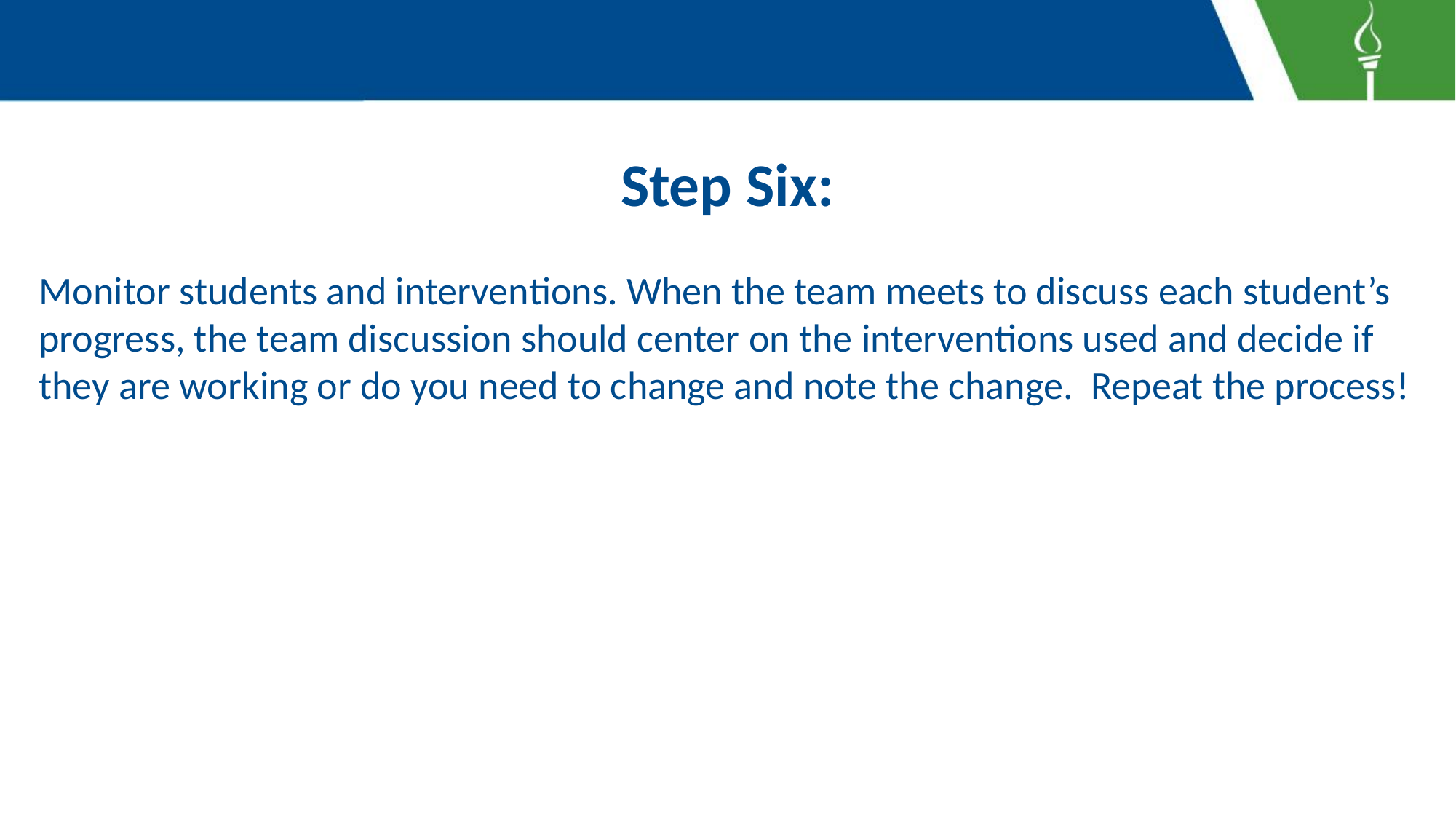

# Step Six:
Monitor students and interventions. When the team meets to discuss each student’s progress, the team discussion should center on the interventions used and decide if they are working or do you need to change and note the change.  Repeat the process!